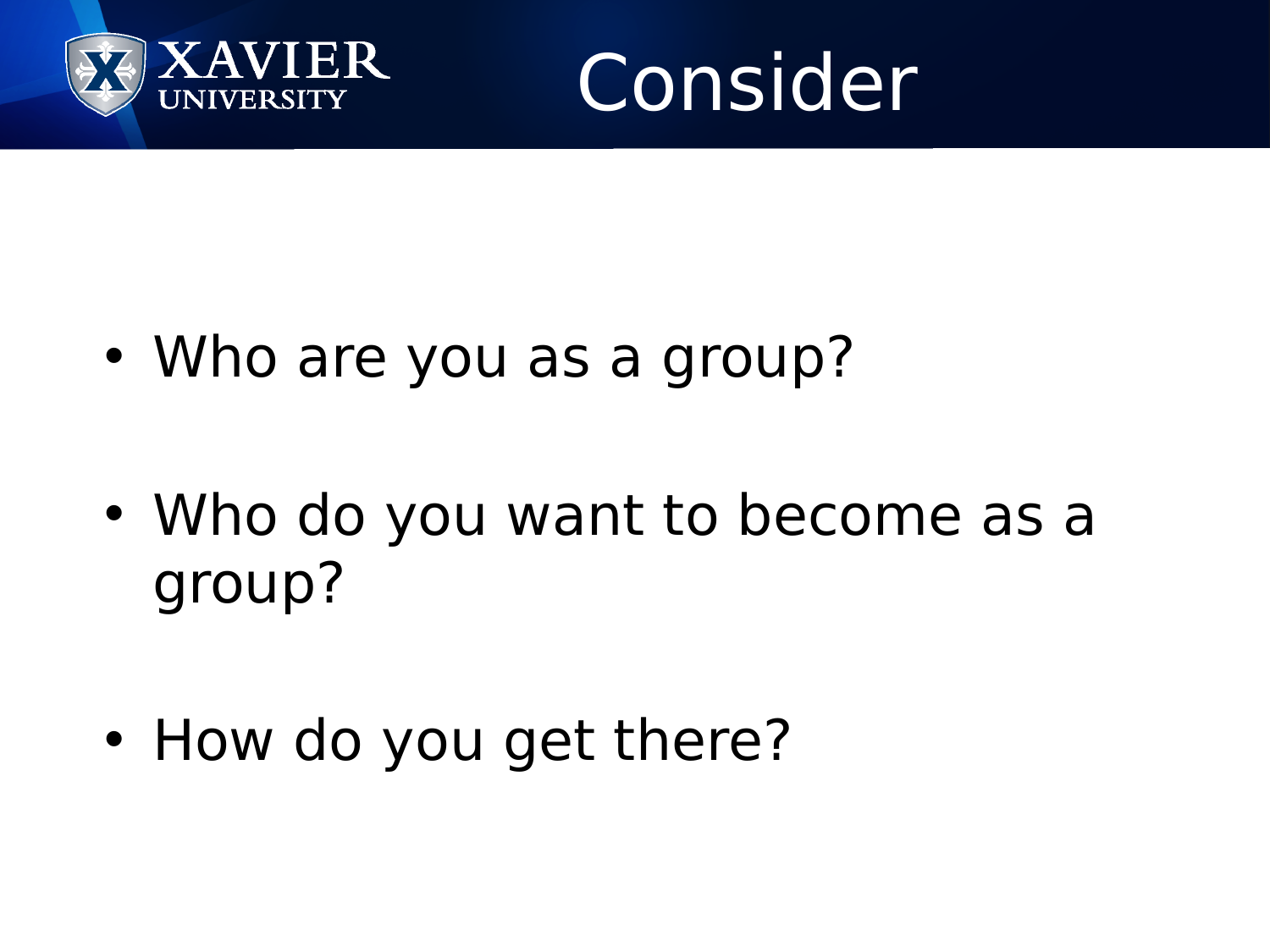

# Consider
Who are you as a group?

Who do you want to become as a group?

How do you get there?